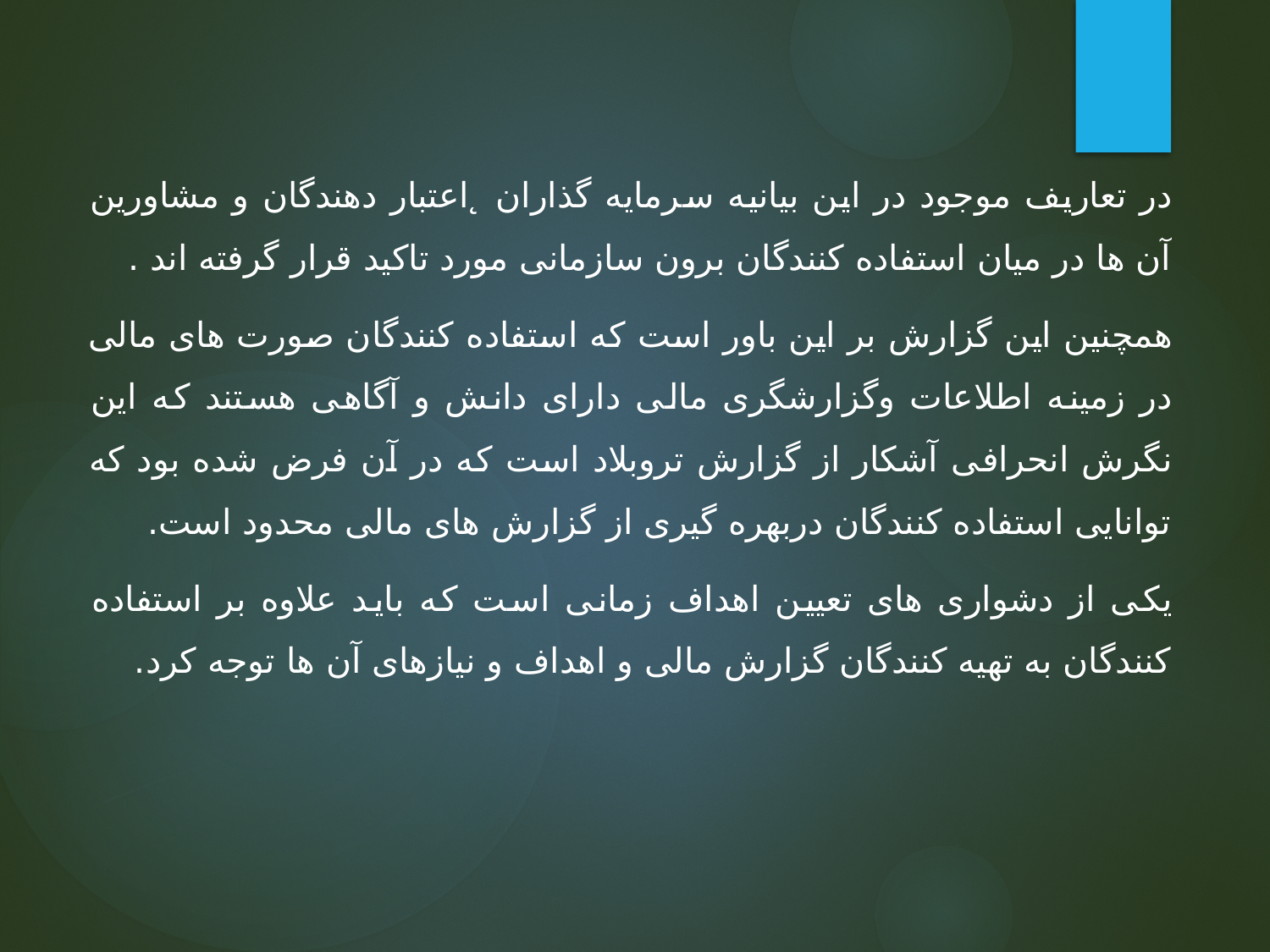

در تعاریف موجود در این بیانیه سرمایه گذاران ̨ اعتبار دهندگان و مشاورین آن ها در میان استفاده کنندگان برون سازمانی مورد تاکید قرار گرفته اند .
همچنین این گزارش بر این باور است که استفاده کنندگان صورت های مالی در زمینه اطلاعات وگزارشگری مالی دارای دانش و آگاهی هستند که این نگرش انحرافی آشکار از گزارش تروبلاد است که در آن فرض شده بود که توانایی استفاده کنندگان دربهره گیری از گزارش های مالی محدود است.
یکی از دشواری های تعیین اهداف زمانی است که باید علاوه بر استفاده کنندگان به تهیه کنندگان گزارش مالی و اهداف و نیازهای آن ها توجه کرد.